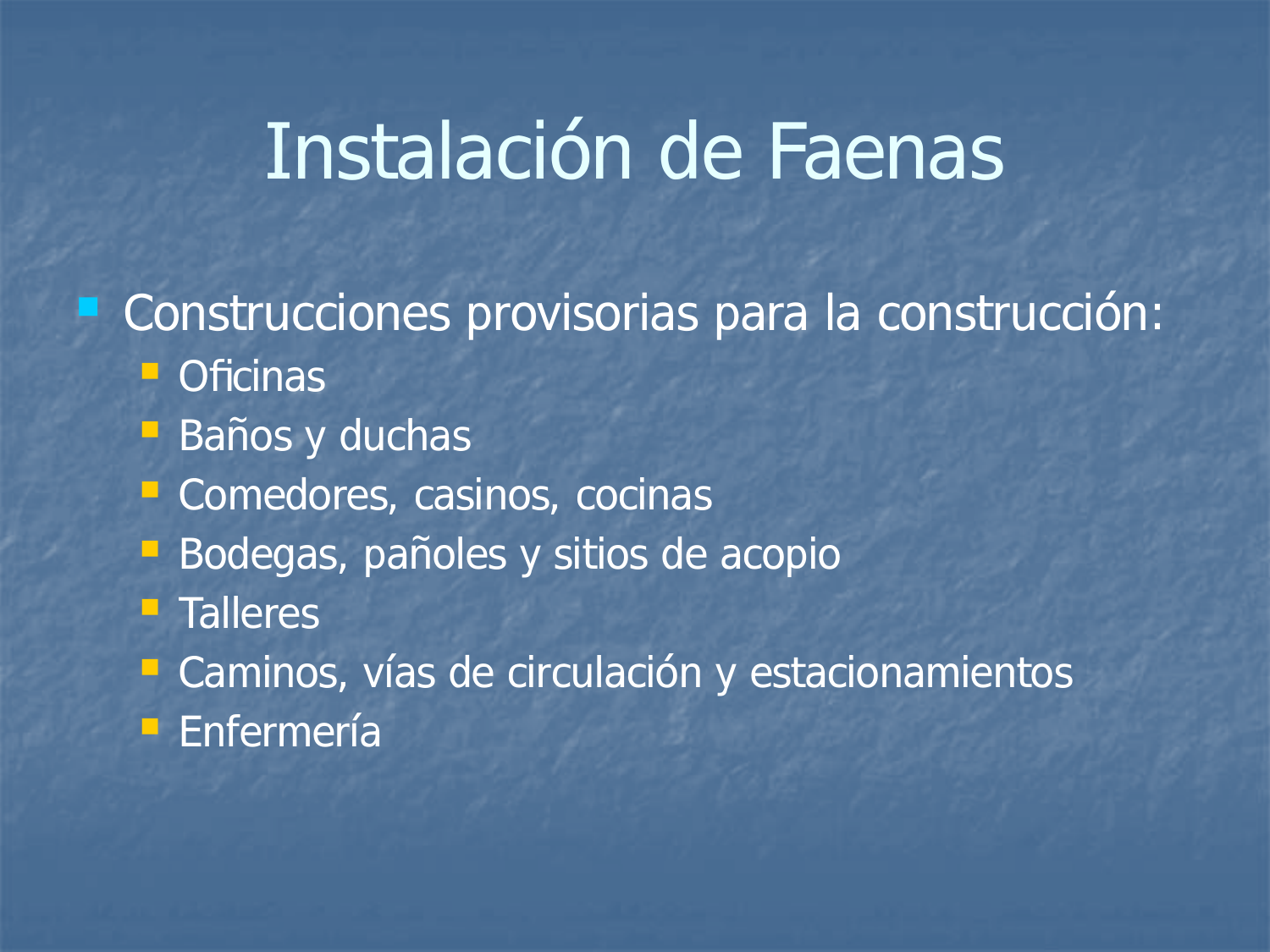

# Instalación de Faenas
Construcciones provisorias para la construcción:
Oficinas
Baños y duchas
Comedores, casinos, cocinas
Bodegas, pañoles y sitios de acopio
Talleres
Caminos, vías de circulación y estacionamientos
Enfermería